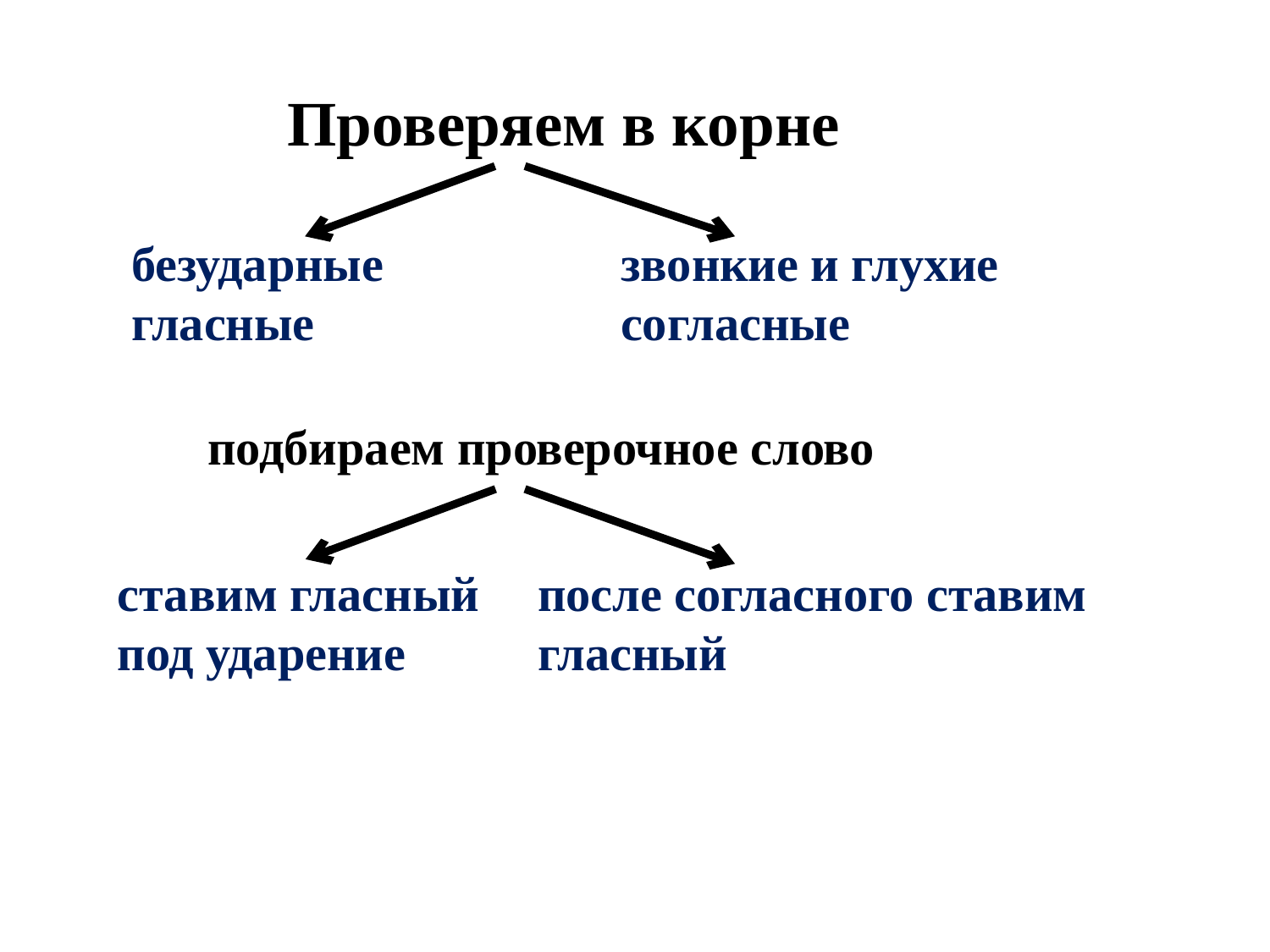

Проверяем в корне
безударные гласные
звонкие и глухие согласные
подбираем проверочное слово
ставим гласный под ударение
после согласного ставим гласный